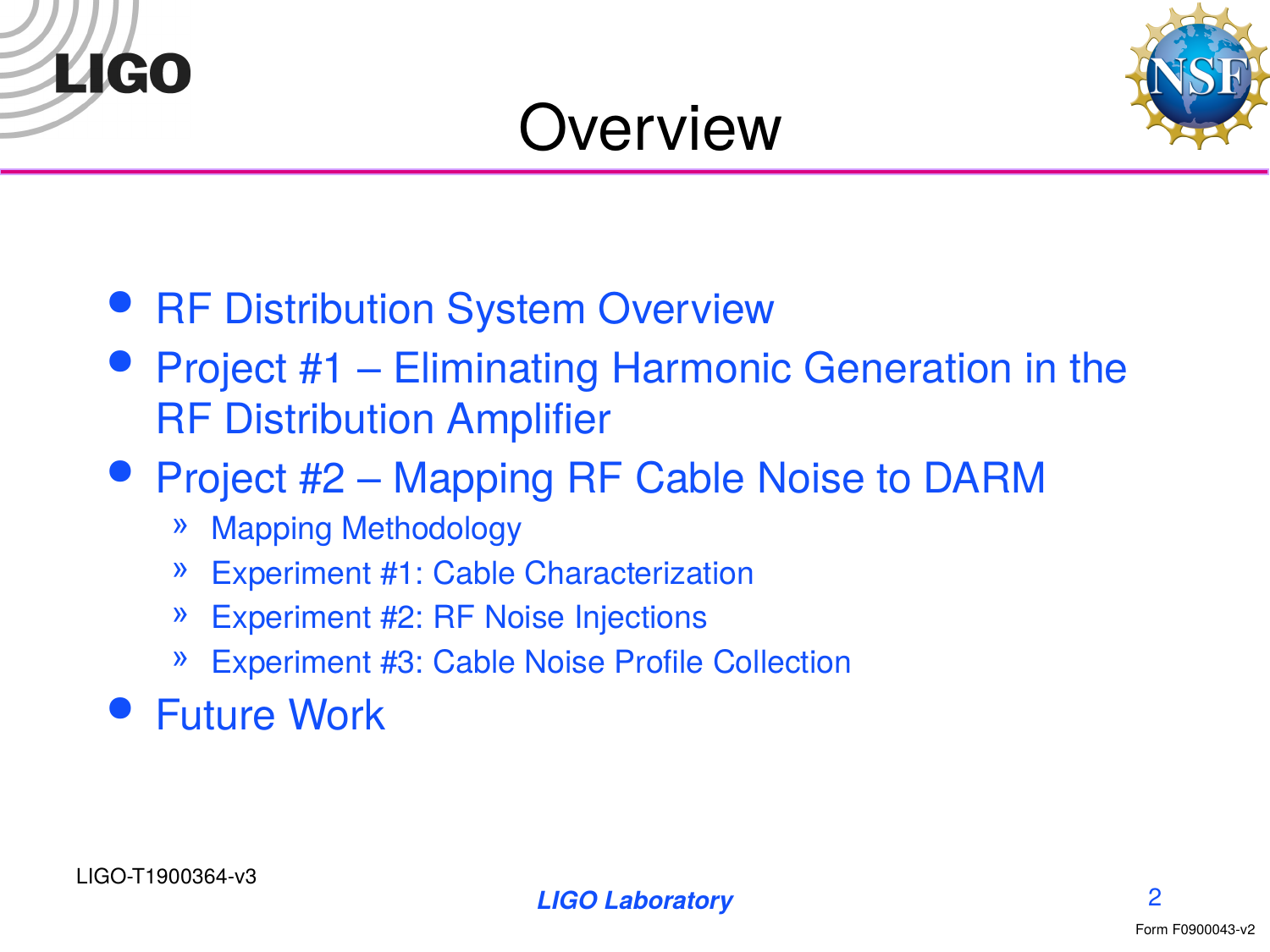

# Overview
RF Distribution System Overview
Project #1 – Eliminating Harmonic Generation in the RF Distribution Amplifier
Project #2 – Mapping RF Cable Noise to DARM
Mapping Methodology
Experiment #1: Cable Characterization
Experiment #2: RF Noise Injections
Experiment #3: Cable Noise Profile Collection
Future Work

LIGO-T1900364-v3

LIGO Laboratory
2